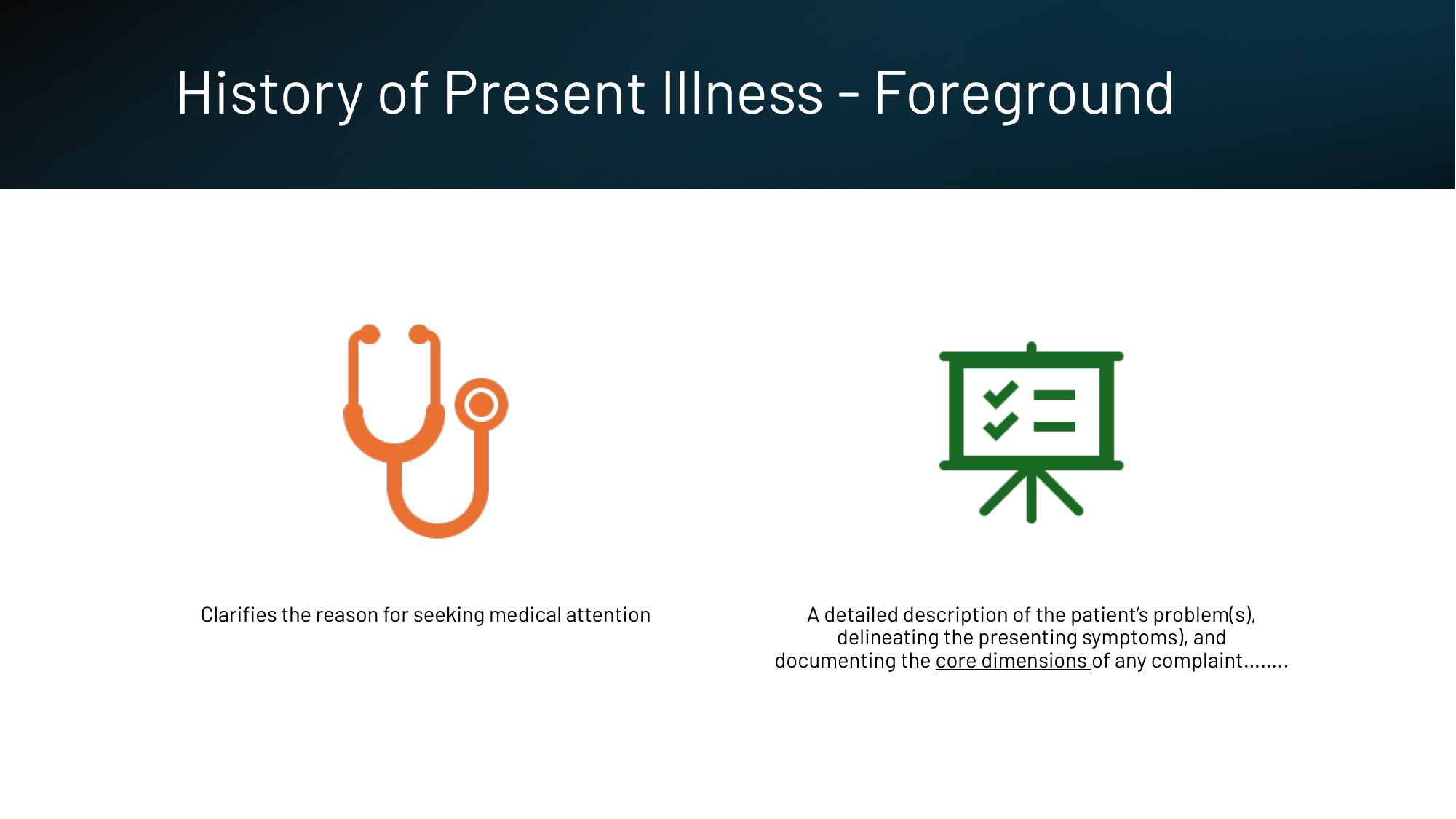

# History of Present Illness - Foreground
Clarifies the reason for seeking medical attention
A detailed description of the patient’s problem(s), delineating the presenting symptoms), and documenting the core dimensions of any complaint……..